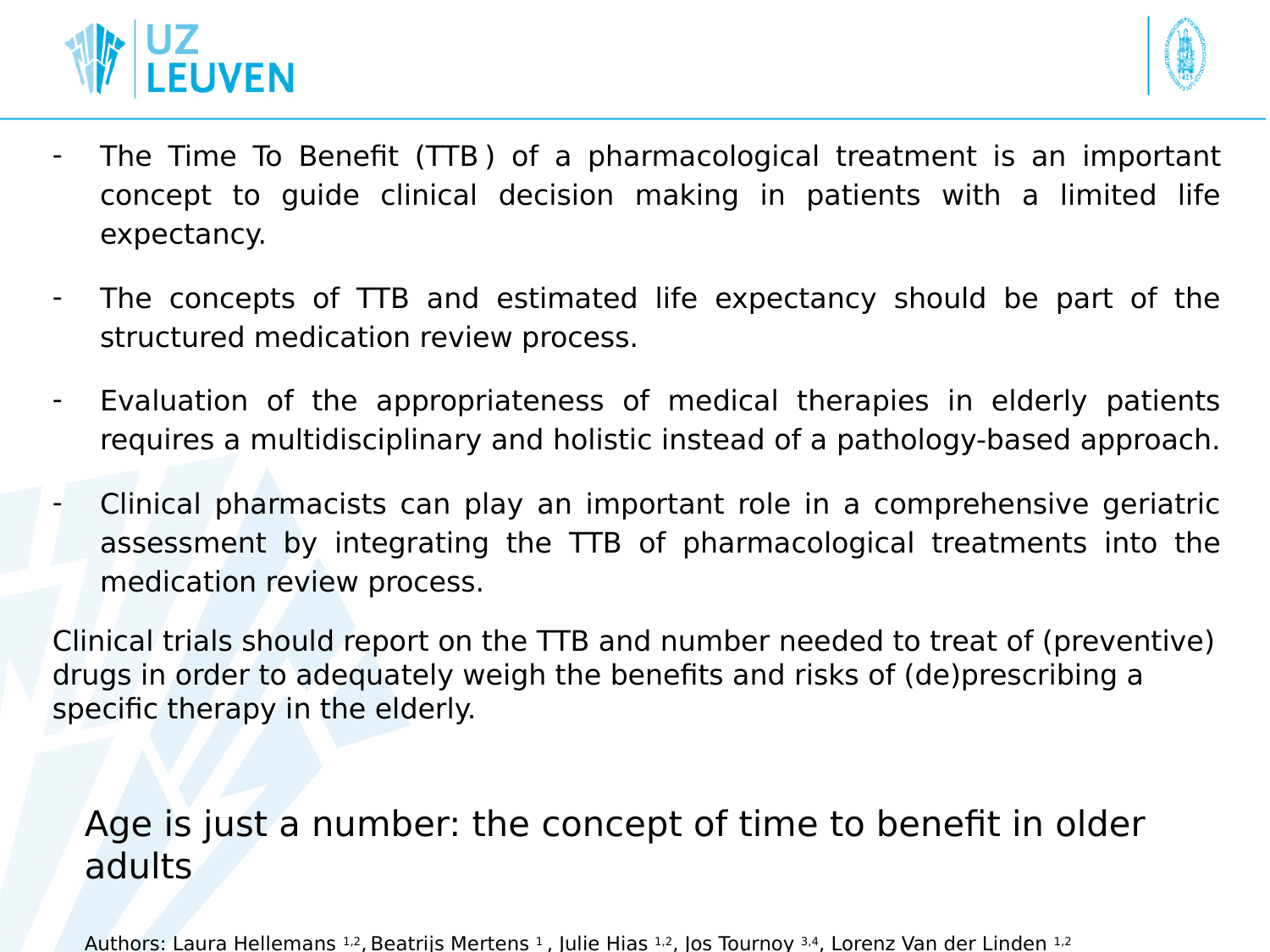

The Time To Benefit (TTB ) of a pharmacological treatment is an important concept to guide clinical decision making in patients with a limited life expectancy.
The concepts of TTB and estimated life expectancy should be part of the structured medication review process.
Evaluation of the appropriateness of medical therapies in elderly patients requires a multidisciplinary and holistic instead of a pathology-based approach.
Clinical pharmacists can play an important role in a comprehensive geriatric assessment by integrating the TTB of pharmacological treatments into the medication review process.
Clinical trials should report on the TTB and number needed to treat of (preventive) drugs in order to adequately weigh the benefits and risks of (de)prescribing a specific therapy in the elderly.
Age is just a number: the concept of time to benefit in older adults

Authors: Laura Hellemans 1,2, Beatrijs Mertens 1 , Julie Hias 1,2, Jos Tournoy 3,4, Lorenz Van der Linden 1,2